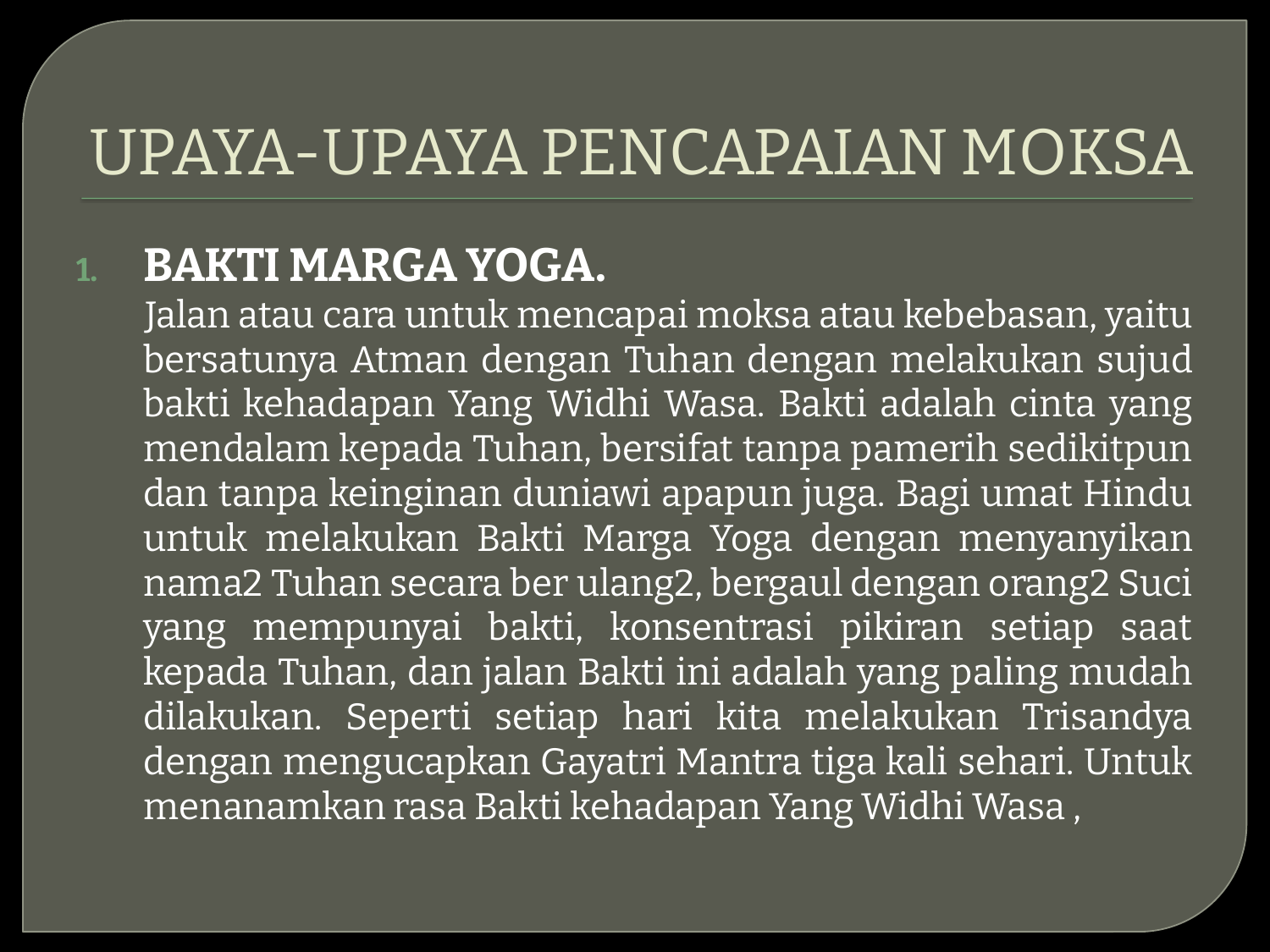

# UPAYA-UPAYA PENCAPAIAN MOKSA
BAKTI MARGA YOGA.
 Jalan atau cara untuk mencapai moksa atau kebebasan, yaitu bersatunya Atman dengan Tuhan dengan melakukan sujud bakti kehadapan Yang Widhi Wasa. Bakti adalah cinta yang mendalam kepada Tuhan, bersifat tanpa pamerih sedikitpun dan tanpa keinginan duniawi apapun juga. Bagi umat Hindu untuk melakukan Bakti Marga Yoga dengan menyanyikan nama2 Tuhan secara ber ulang2, bergaul dengan orang2 Suci yang mempunyai bakti, konsentrasi pikiran setiap saat kepada Tuhan, dan jalan Bakti ini adalah yang paling mudah dilakukan. Seperti setiap hari kita melakukan Trisandya dengan mengucapkan Gayatri Mantra tiga kali sehari. Untuk menanamkan rasa Bakti kehadapan Yang Widhi Wasa ,